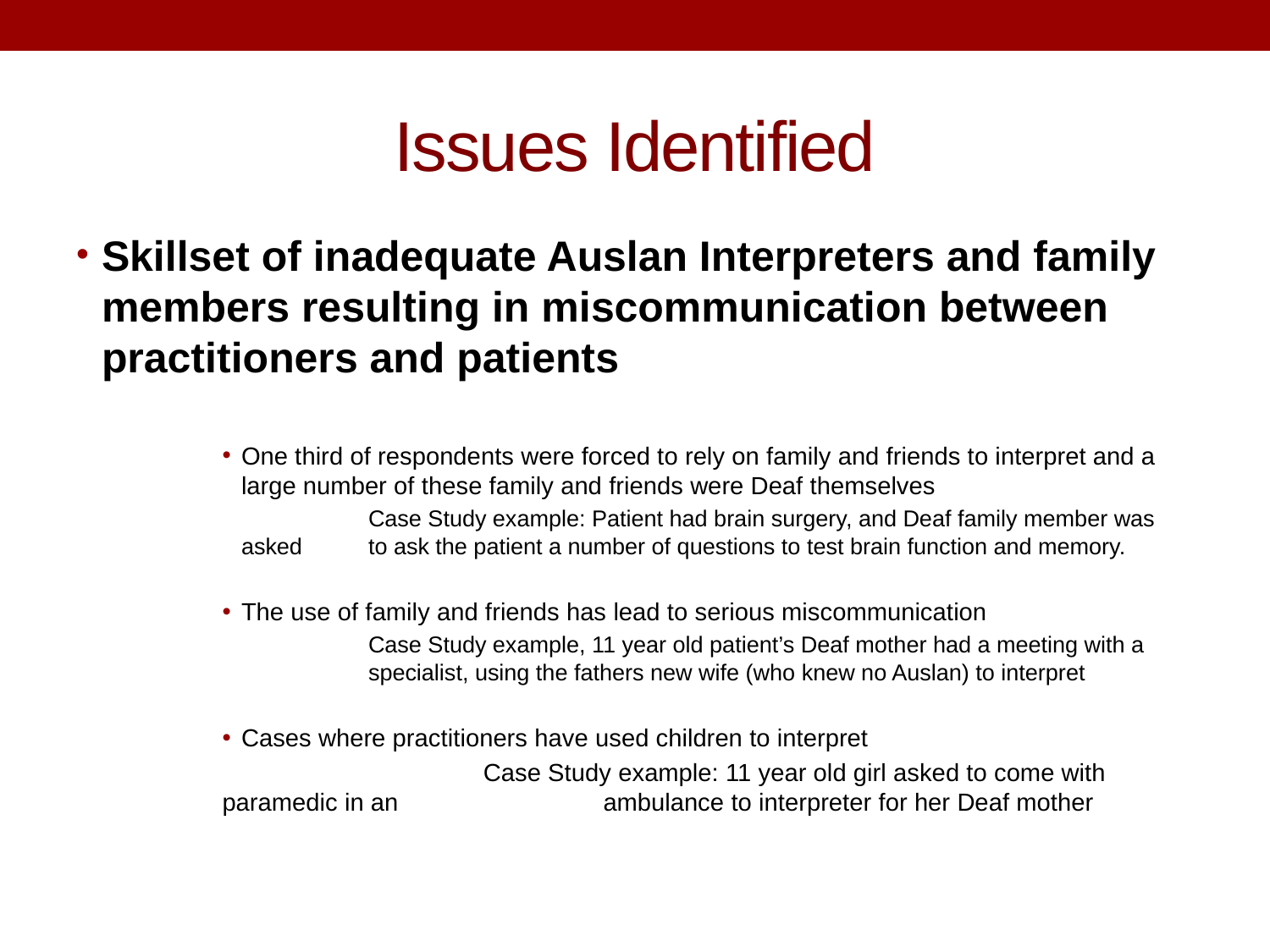

# Issues Identified
Skillset of inadequate Auslan Interpreters and family members resulting in miscommunication between practitioners and patients

One third of respondents were forced to rely on family and friends to interpret and a large number of these family and friends were Deaf themselves
	Case Study example: Patient had brain surgery, and Deaf family member was asked 	to ask the patient a number of questions to test brain function and memory.

The use of family and friends has lead to serious miscommunication
	Case Study example, 11 year old patient’s Deaf mother had a meeting with a 	specialist, using the fathers new wife (who knew no Auslan) to interpret

Cases where practitioners have used children to interpret
		 Case Study example: 11 year old girl asked to come with paramedic in an 		ambulance to interpreter for her Deaf mother